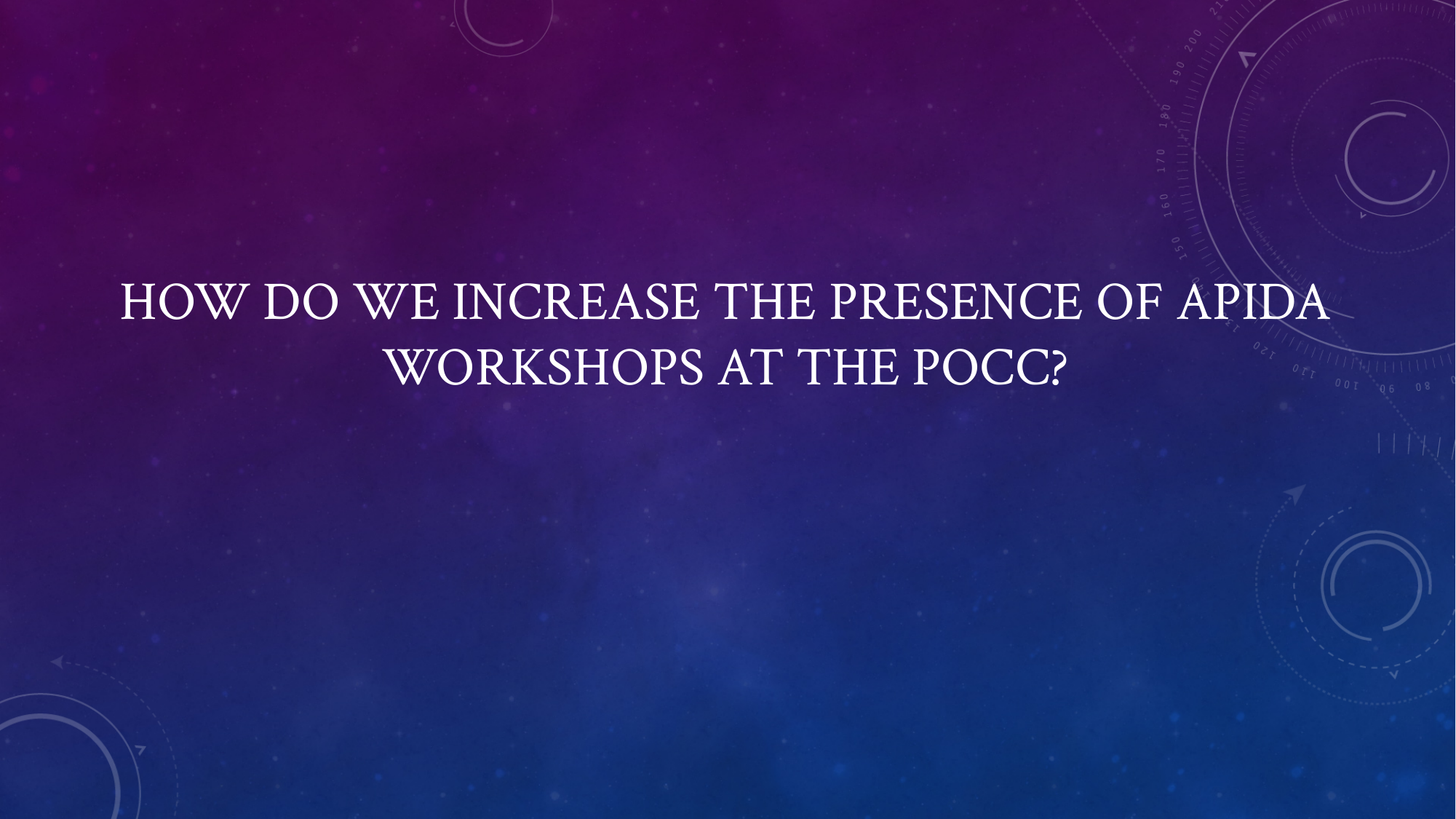

# How Do We Increase the Presence of APIDA Workshops at the PoCC?